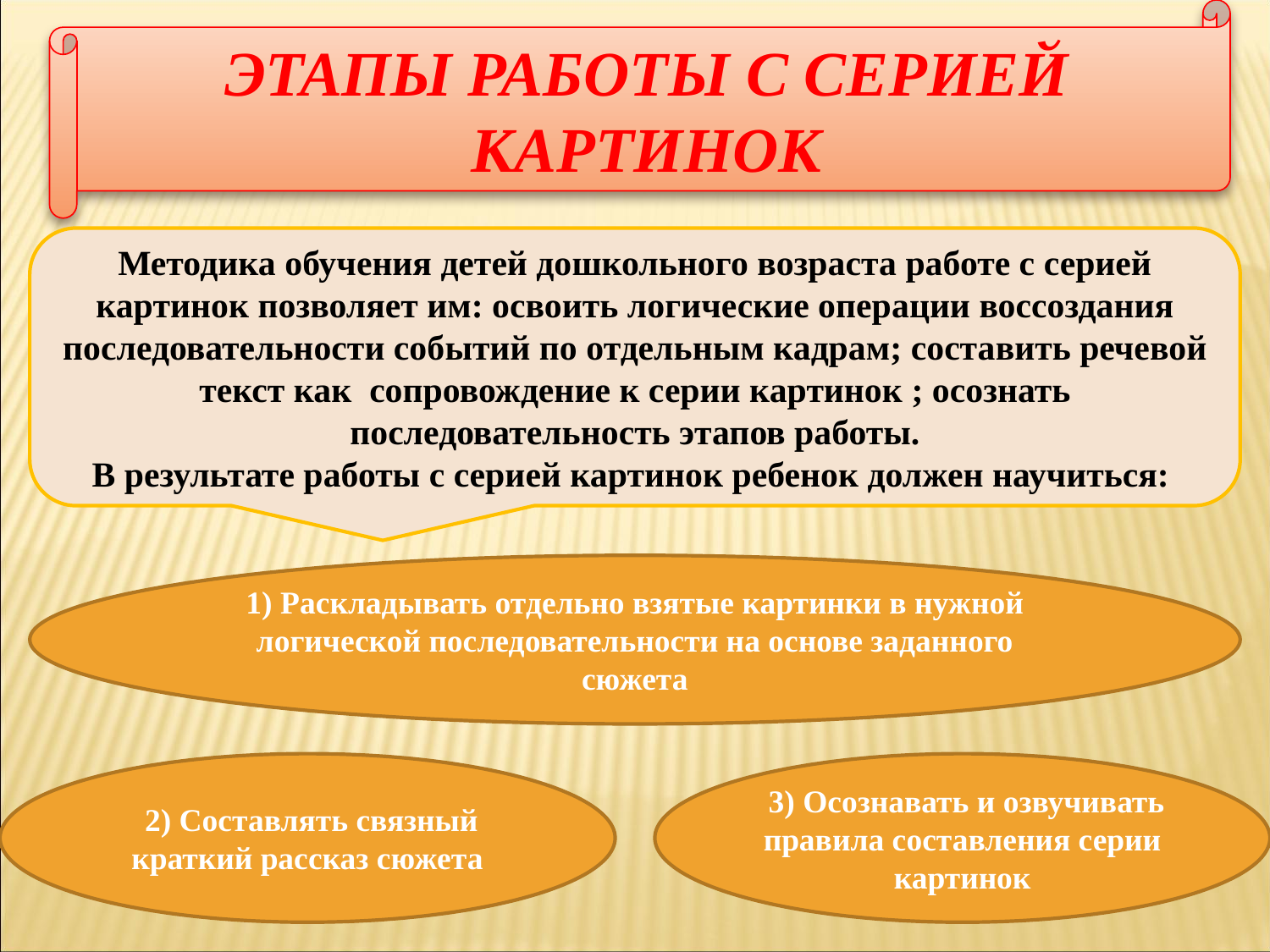

ЭТАПЫ РАБОТЫ С СЕРИЕЙ КАРТИНОК
Методика обучения детей дошкольного возраста работе с серией картинок позволяет им: освоить логические операции воссоздания последовательности событий по отдельным кадрам; составить речевой текст как  сопровождение к серии картинок ; осознать последовательность этапов работы.
В результате работы с серией картинок ребенок должен научиться:
1) Раскладывать отдельно взятые картинки в нужной логической последовательности на основе заданного сюжета
 2) Составлять связный краткий рассказ сюжета
 3) Осознавать и озвучивать правила составления серии картинок